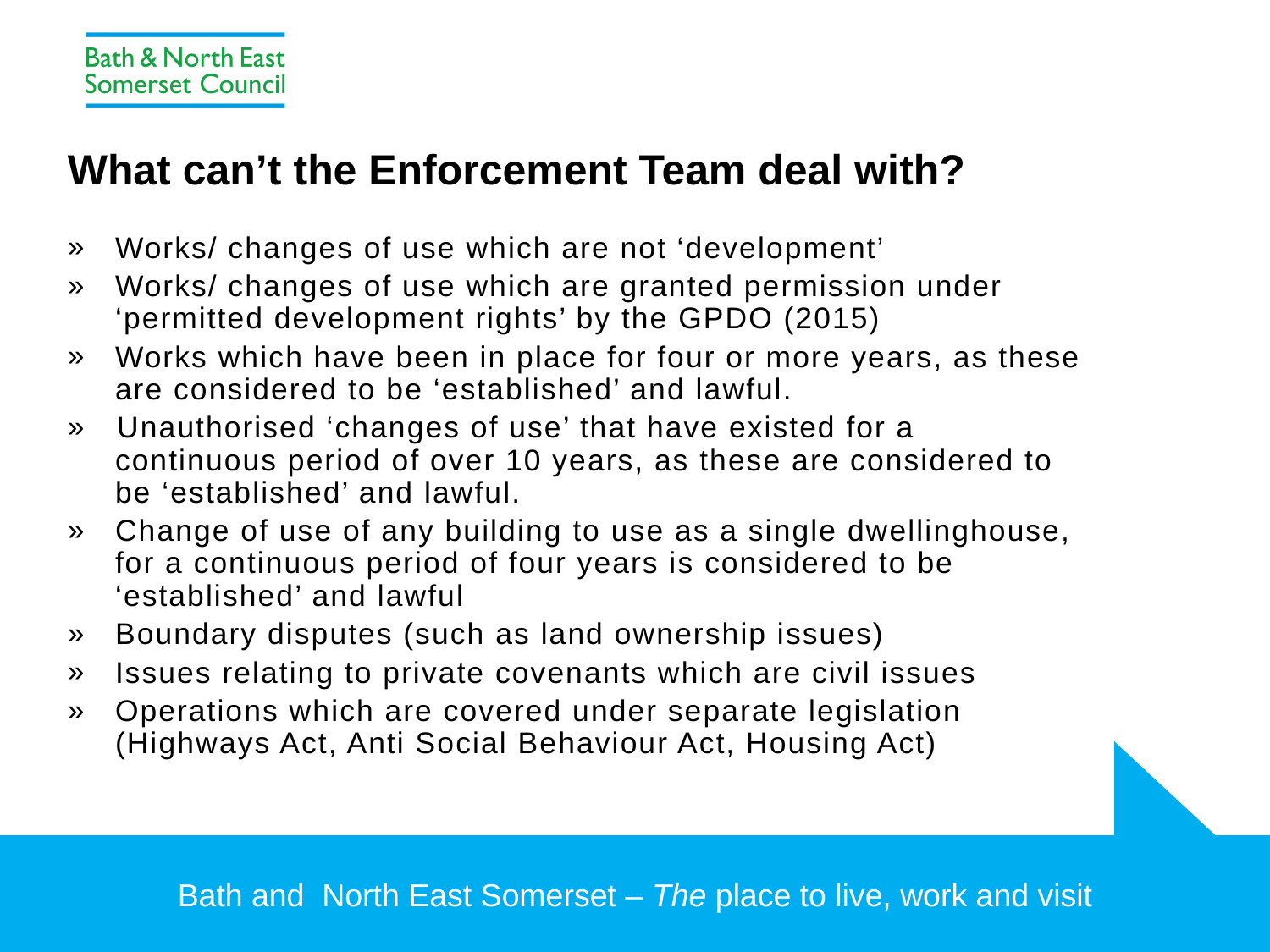

# What can’t the Enforcement Team deal with?
Works/ changes of use which are not ‘development’
Works/ changes of use which are granted permission under ‘permitted development rights’ by the GPDO (2015)
Works which have been in place for four or more years, as these are considered to be ‘established’ and lawful.
Unauthorised ‘changes of use’ that have existed for a continuous period of over 10 years, as these are considered to be ‘established’ and lawful.
Change of use of any building to use as a single dwellinghouse, for a continuous period of four years is considered to be ‘established’ and lawful
Boundary disputes (such as land ownership issues)
Issues relating to private covenants which are civil issues
Operations which are covered under separate legislation (Highways Act, Anti Social Behaviour Act, Housing Act)